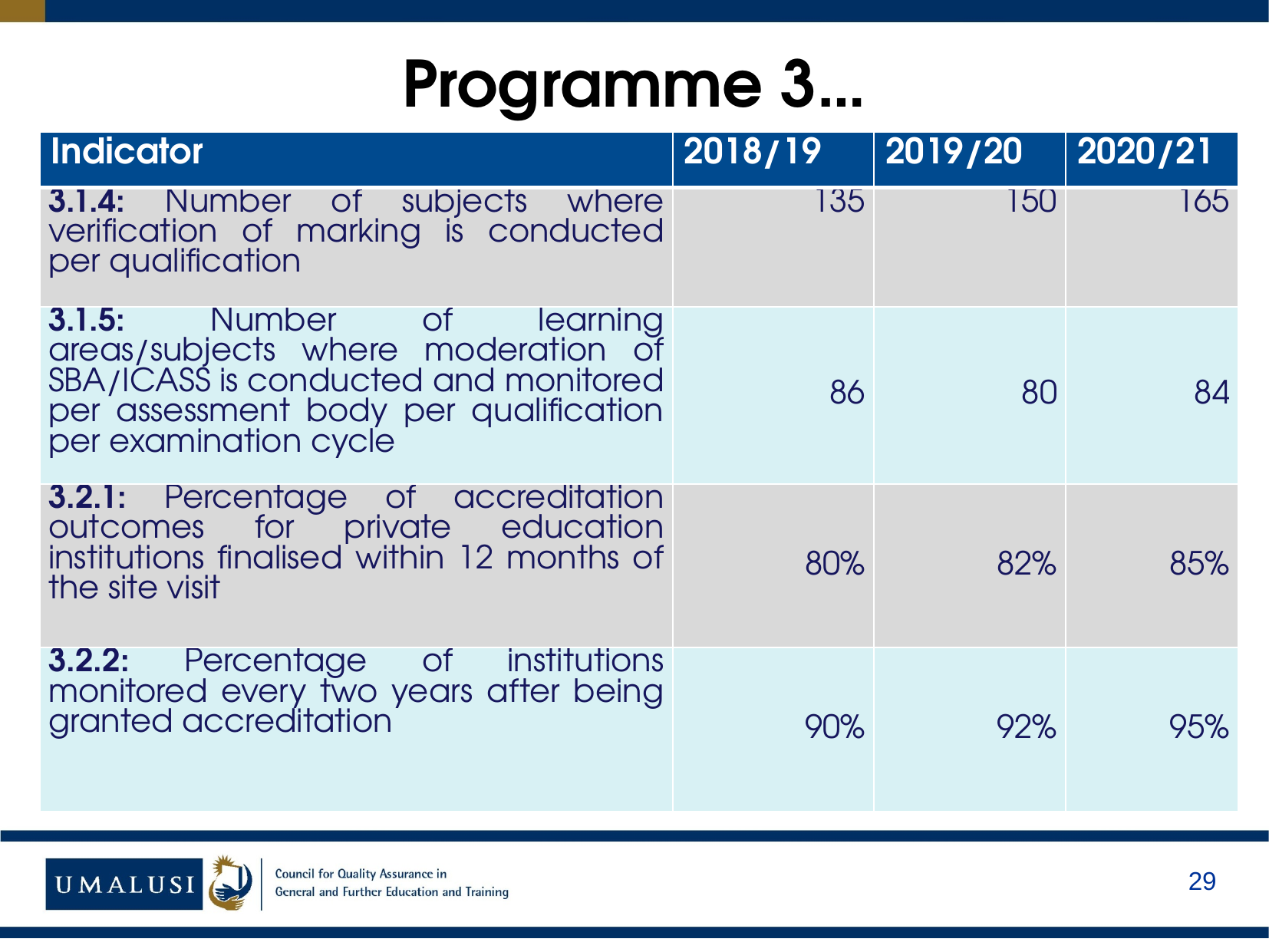

# Programme 3…
| Indicator | 2018/19 | 2019/20 | 2020/21 |
| --- | --- | --- | --- |
| 3.1.4: Number of subjects where verification of marking is conducted per qualification | 135 | 150 | 165 |
| 3.1.5: Number of learning areas/subjects where moderation of SBA/ICASS is conducted and monitored per assessment body per qualification per examination cycle | 86 | 80 | 84 |
| 3.2.1: Percentage of accreditation outcomes for private education institutions finalised within 12 months of the site visit | 80% | 82% | 85% |
| 3.2.2: Percentage of institutions monitored every two years after being granted accreditation | 90% | 92% | 95% |
29